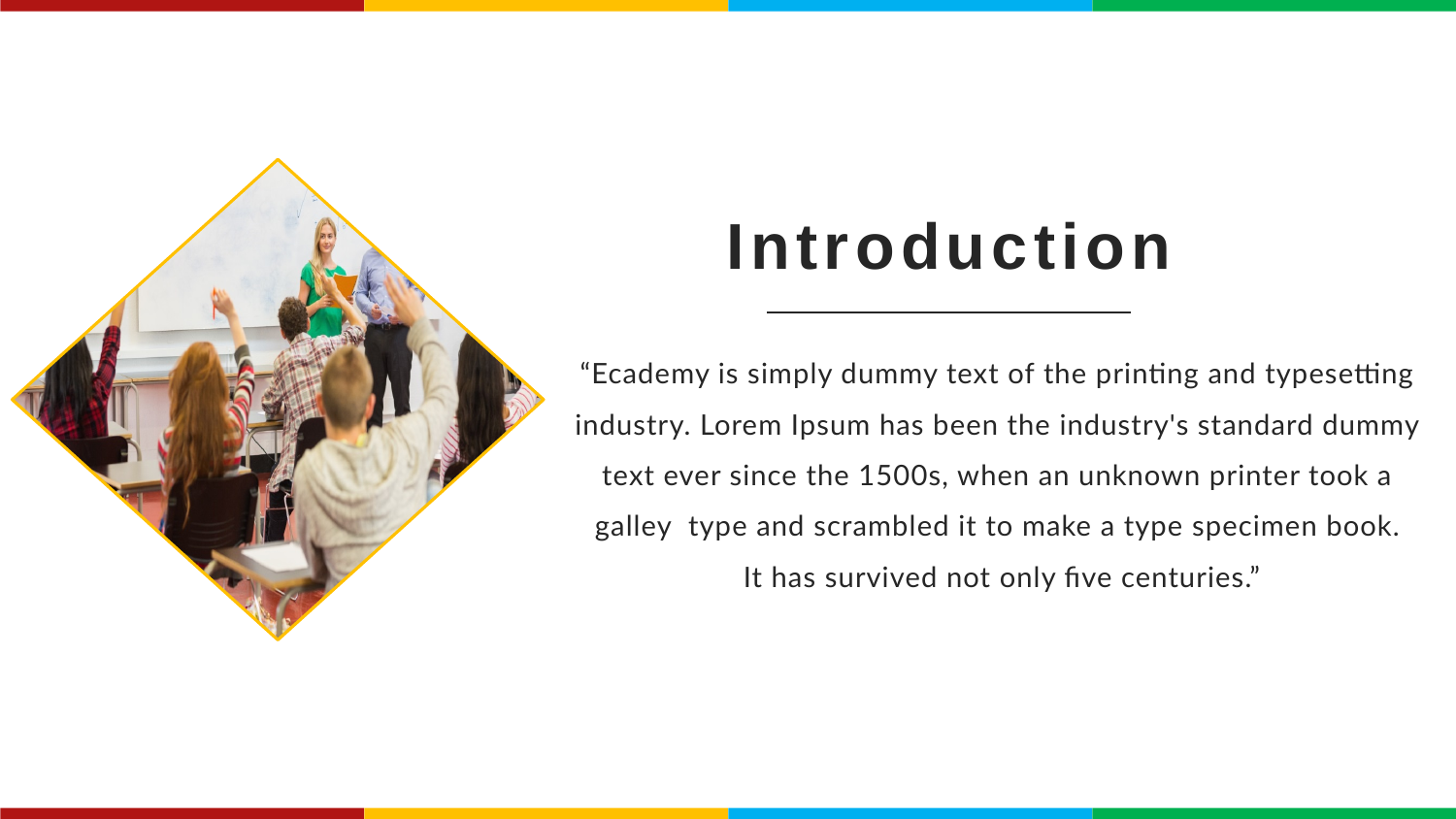

Introduction
“Ecademy is simply dummy text of the printing and typesetting industry. Lorem Ipsum has been the industry's standard dummy text ever since the 1500s, when an unknown printer took a galley  type and scrambled it to make a type specimen book.
 It has survived not only five centuries.”